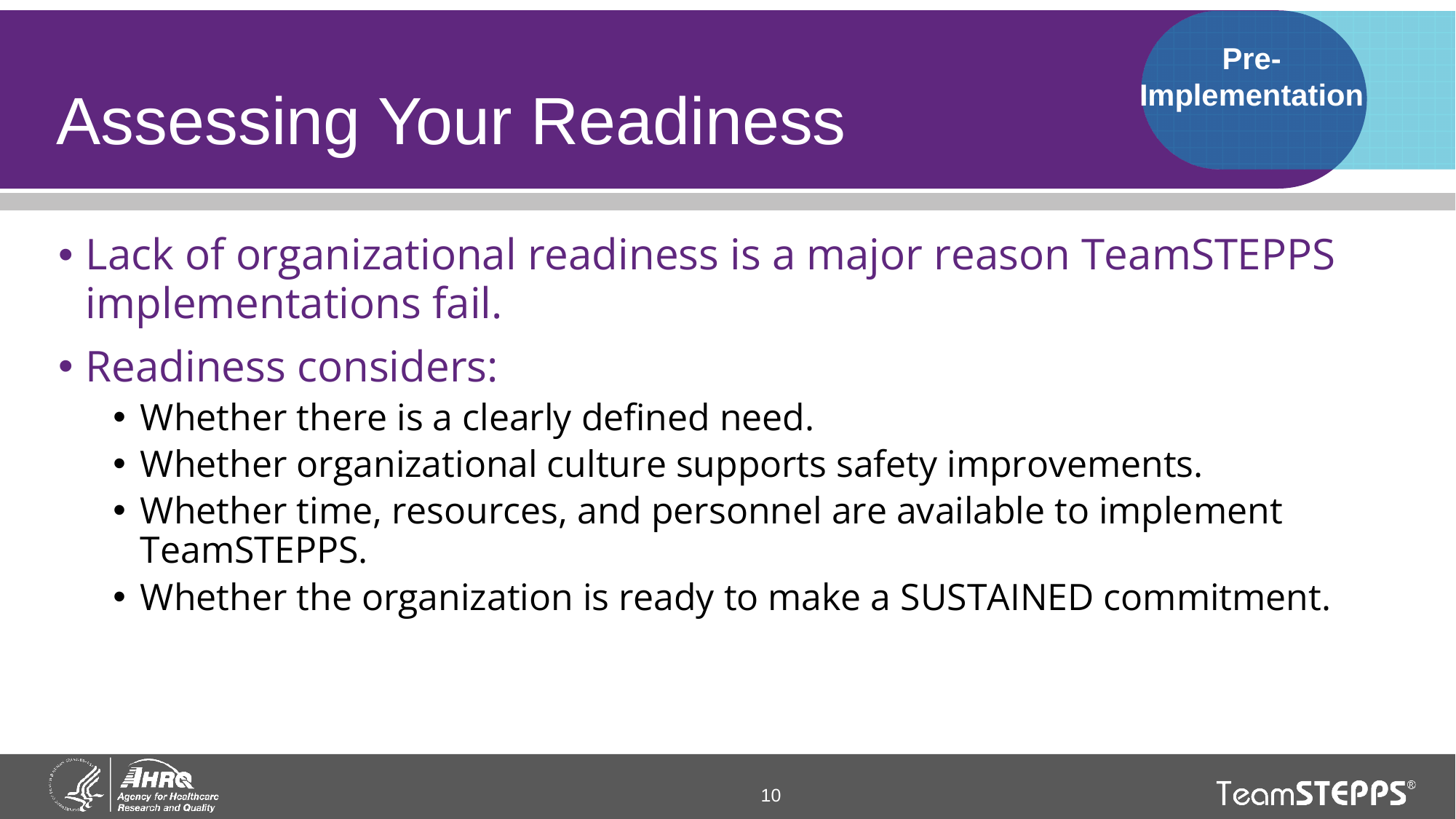

Pre- Implementation
# Assessing Your Readiness
Lack of organizational readiness is a major reason TeamSTEPPS implementations fail.
Readiness considers:
Whether there is a clearly defined need.
Whether organizational culture supports safety improvements.
Whether time, resources, and personnel are available to implement TeamSTEPPS.
Whether the organization is ready to make a SUSTAINED commitment.

10